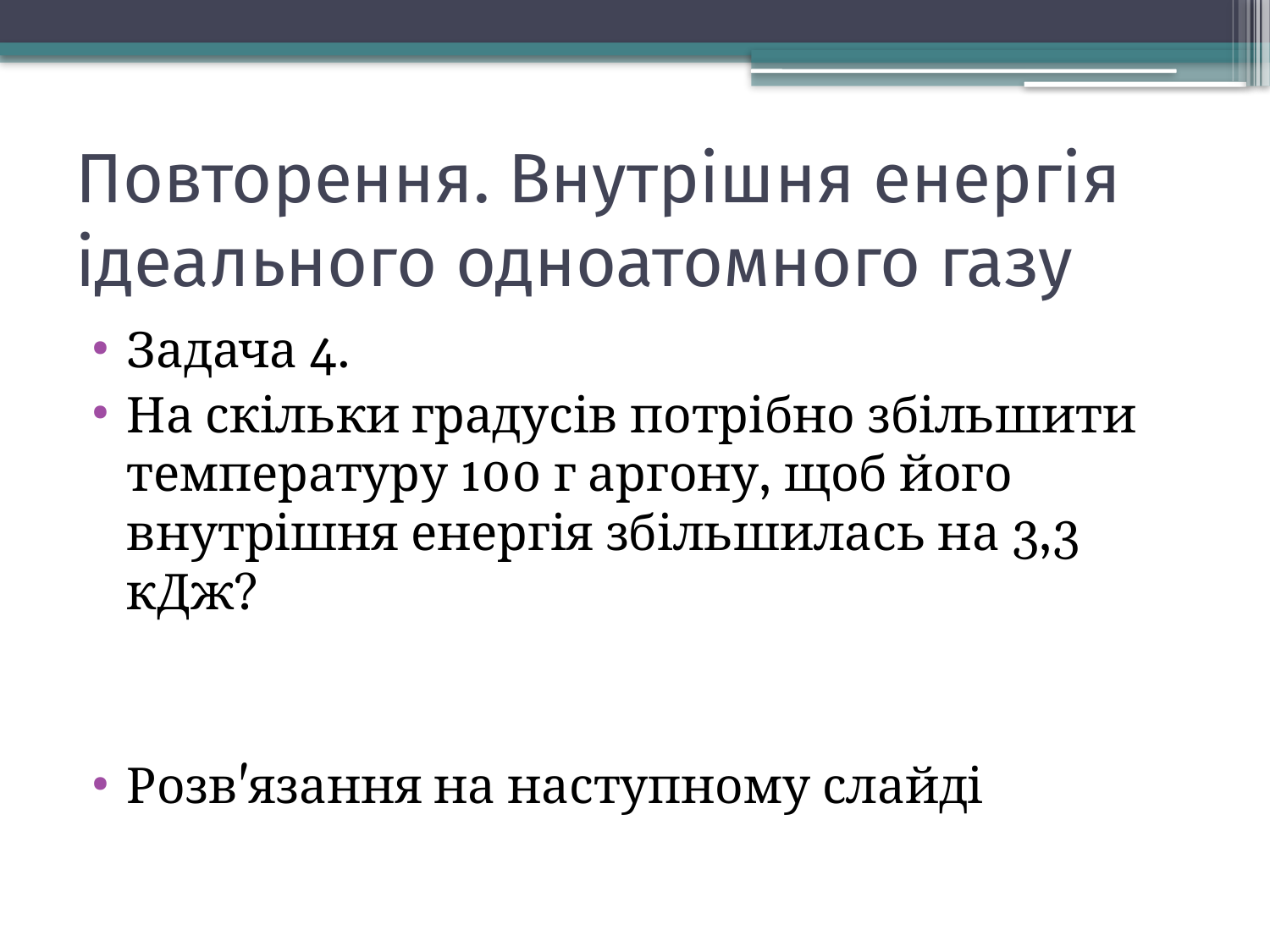

# Повторення. Внутрішня енергія ідеального одноатомного газу
Задача 4.
На скільки градусів потрібно збільшити температуру 100 г аргону, щоб його внутрішня енергія збільшилась на 3,3 кДж?

Розв'язання на наступному слайді